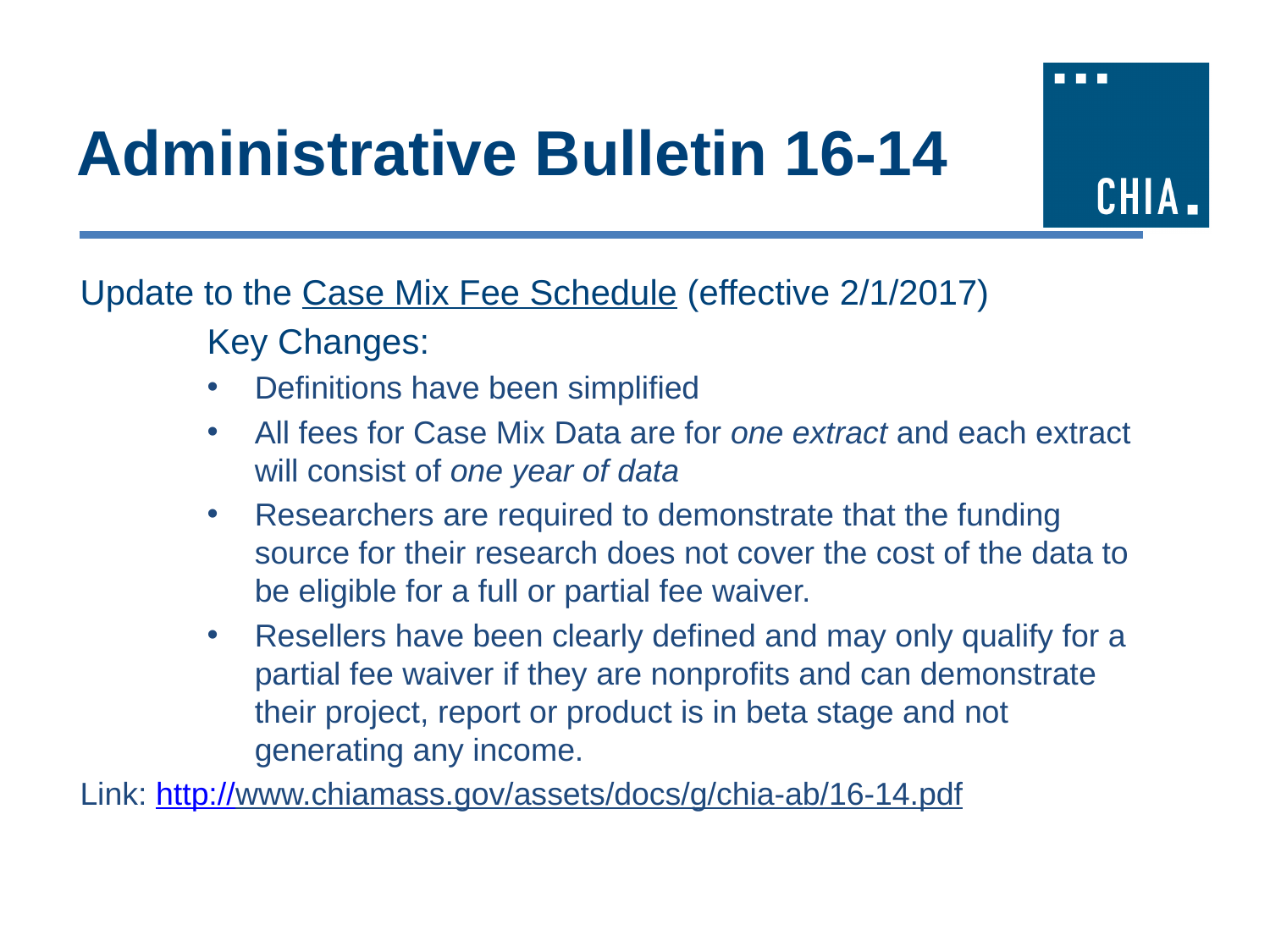

# Administrative Bulletin 16-14
Update to the Case Mix Fee Schedule (effective 2/1/2017)
	Key Changes:
Definitions have been simplified
All fees for Case Mix Data are for one extract and each extract will consist of one year of data
Researchers are required to demonstrate that the funding source for their research does not cover the cost of the data to be eligible for a full or partial fee waiver.
Resellers have been clearly defined and may only qualify for a partial fee waiver if they are nonprofits and can demonstrate their project, report or product is in beta stage and not generating any income.
Link: http://www.chiamass.gov/assets/docs/g/chia-ab/16-14.pdf